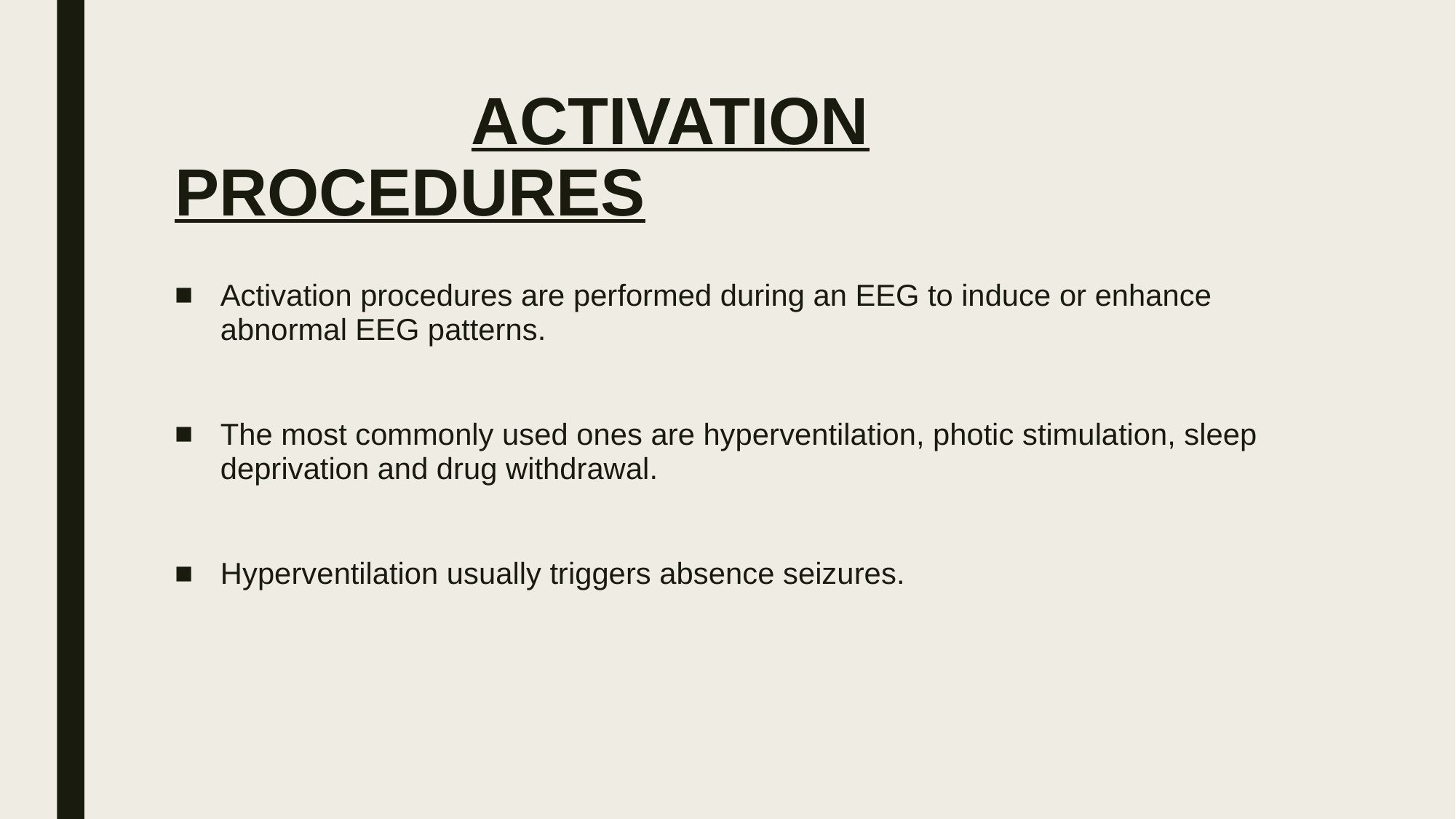

# ACTIVATION PROCEDURES
Activation procedures are performed during an EEG to induce or enhance abnormal EEG patterns.

The most commonly used ones are hyperventilation, photic stimulation, sleep deprivation and drug withdrawal.

Hyperventilation usually triggers absence seizures.